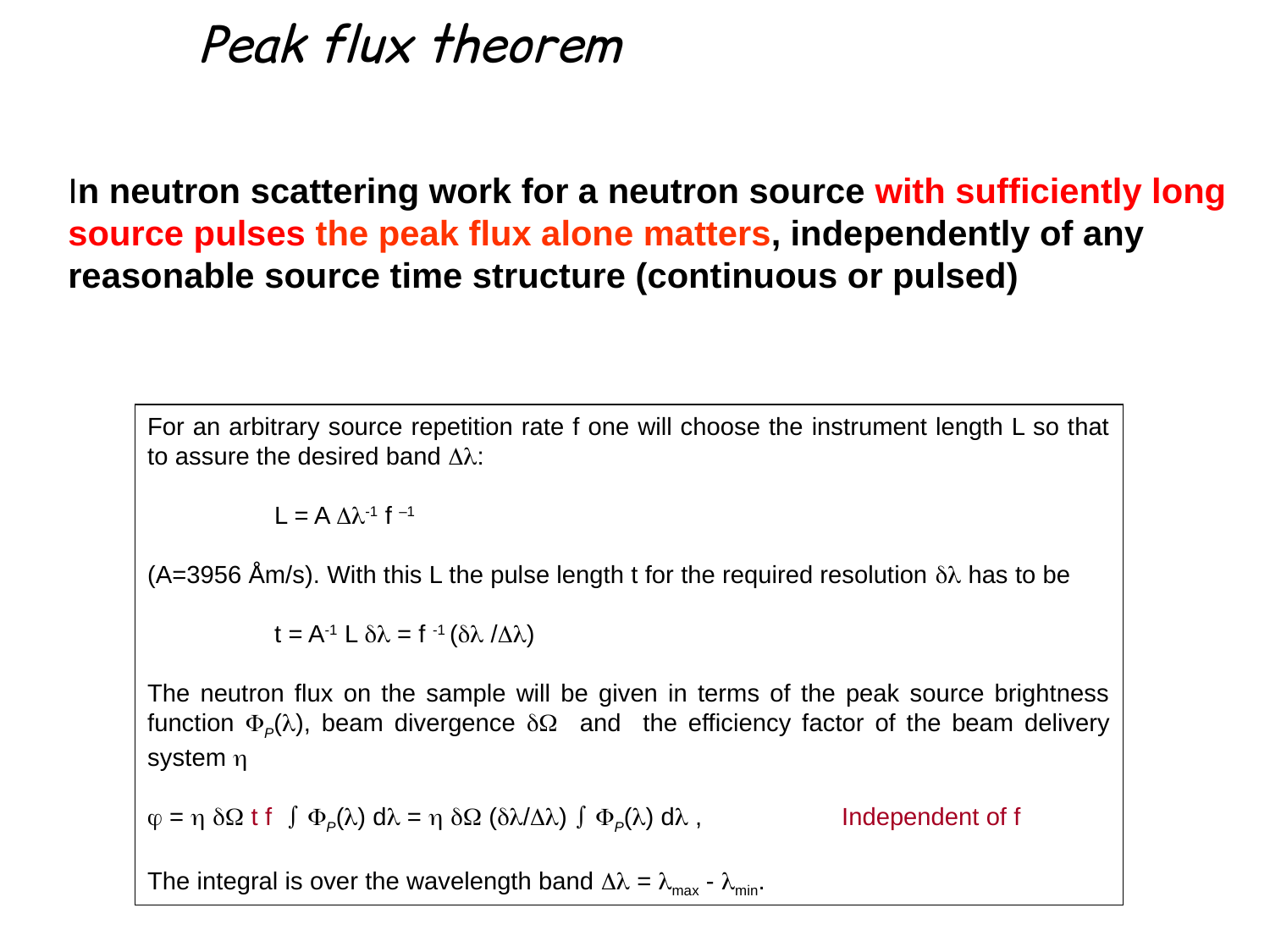

Peak flux theorem
In neutron scattering work for a neutron source with sufficiently long source pulses the peak flux alone matters, independently of any reasonable source time structure (continuous or pulsed)

For an arbitrary source repetition rate f one will choose the instrument length L so that to assure the desired band Δλ:

	L = A Δλ-1 f –1

(A=3956 Åm/s). With this L the pulse length t for the required resolution δλ has to be

	t = A-1 L δλ = f -1 (δλ /Δλ)

The neutron flux on the sample will be given in terms of the peak source brightness function ΦP(λ), beam divergence δΩ  and  the efficiency factor of the beam delivery system η

ϕ = η δΩ t f  ∫ ΦP(λ) dλ = η δΩ (δλ/Δλ) ∫ ΦP(λ) dλ ,                    Independent of f

The integral is over the wavelength band Δλ = λmax - λmin.